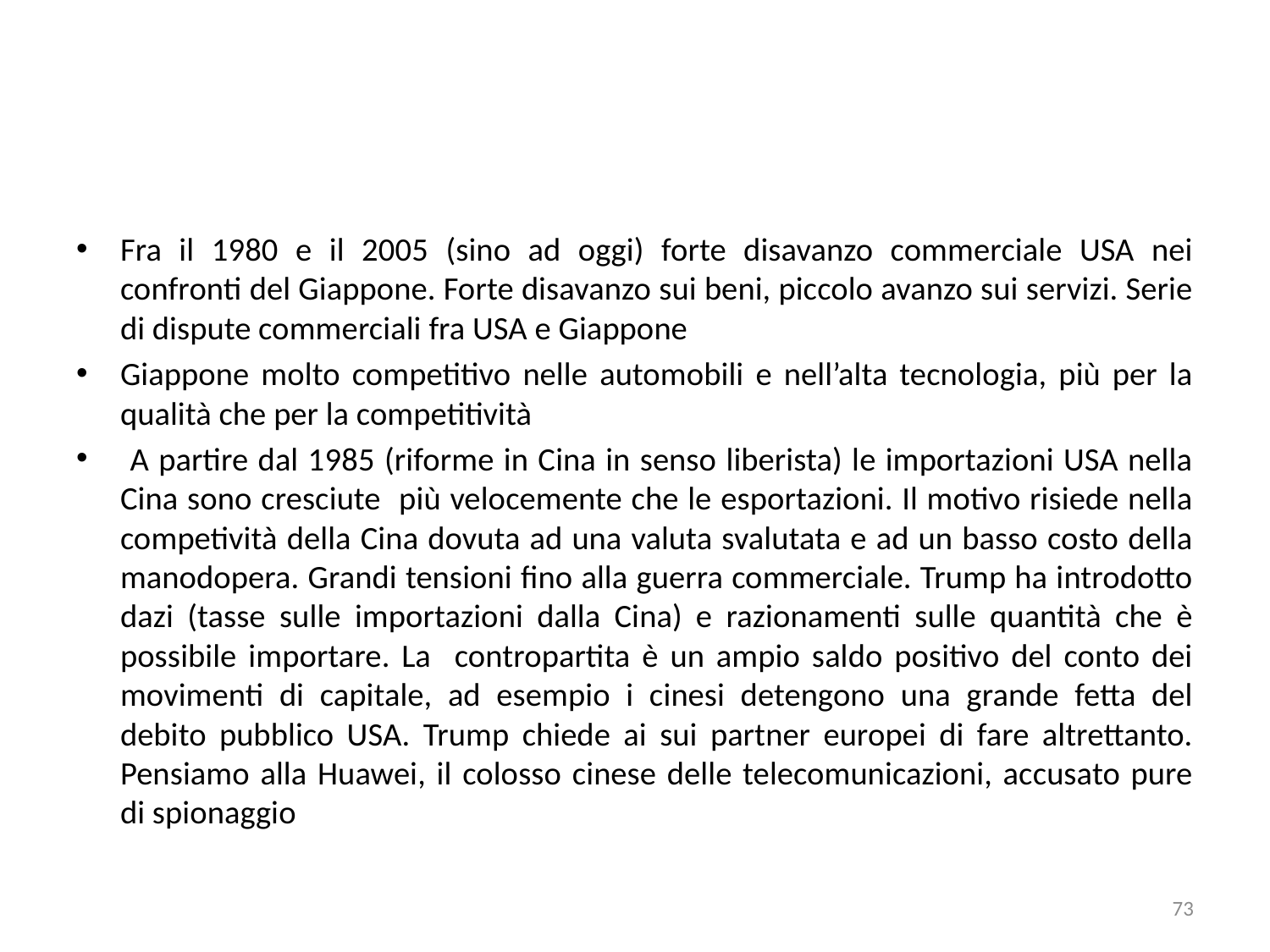

#
Fra il 1980 e il 2005 (sino ad oggi) forte disavanzo commerciale USA nei confronti del Giappone. Forte disavanzo sui beni, piccolo avanzo sui servizi. Serie di dispute commerciali fra USA e Giappone
Giappone molto competitivo nelle automobili e nell’alta tecnologia, più per la qualità che per la competitività
 A partire dal 1985 (riforme in Cina in senso liberista) le importazioni USA nella Cina sono cresciute  più velocemente che le esportazioni. Il motivo risiede nella competività della Cina dovuta ad una valuta svalutata e ad un basso costo della manodopera. Grandi tensioni fino alla guerra commerciale. Trump ha introdotto dazi (tasse sulle importazioni dalla Cina) e razionamenti sulle quantità che è possibile importare. La  contropartita è un ampio saldo positivo del conto dei movimenti di capitale, ad esempio i cinesi detengono una grande fetta del debito pubblico USA. Trump chiede ai sui partner europei di fare altrettanto. Pensiamo alla Huawei, il colosso cinese delle telecomunicazioni, accusato pure di spionaggio
73